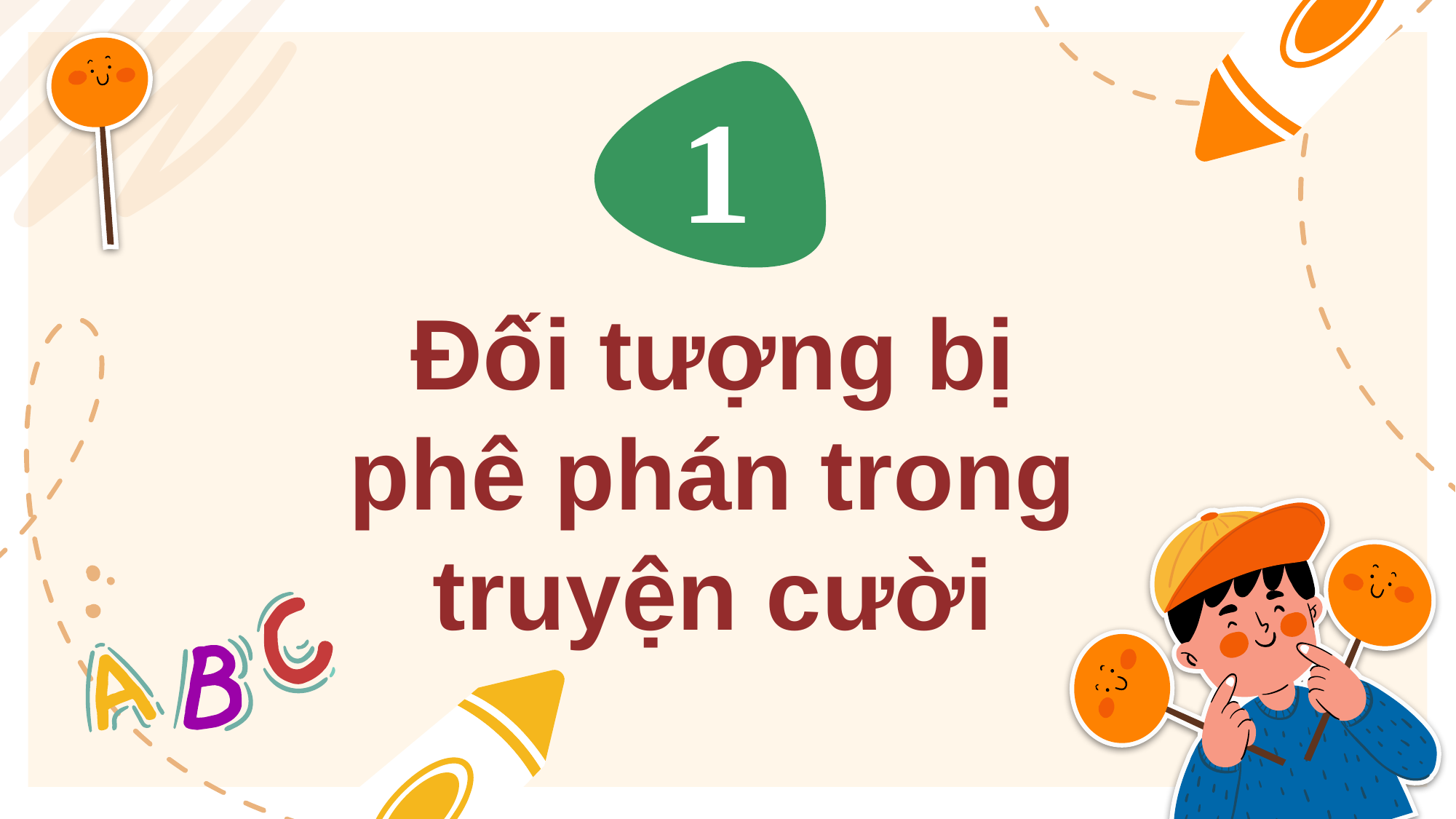

1
Đối tượng bị phê phán trong truyện cười